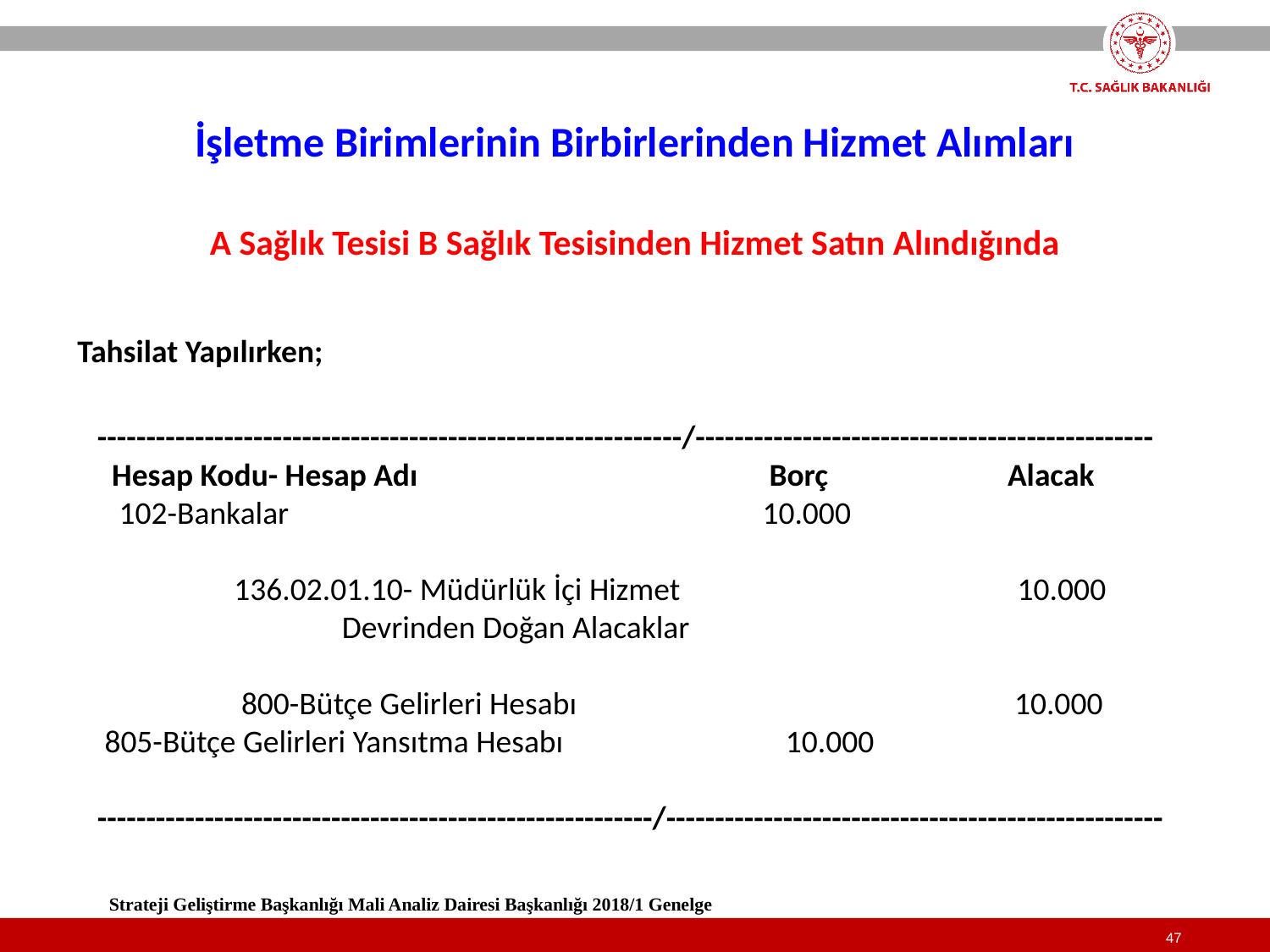

İşletme Birimlerinin Birbirlerinden Hizmet Alımları

A Sağlık Tesisi B Sağlık Tesisinden Hizmet Satın Alındığında
Tahsilat Yapılırken;
------------------------------------------------------------/-----------------------------------------------
  Hesap Kodu- Hesap Adı                                                 Borç                         Alacak
   102-Bankalar                                                                  10.000

                   136.02.01.10- Müdürlük İçi Hizmet                                               10.000
                                  Devrinden Doğan Alacaklar

                    800-Bütçe Gelirleri Hesabı                                                             10.000
 805-Bütçe Gelirleri Yansıtma Hesabı                               10.000

---------------------------------------------------------/---------------------------------------------------
Strateji Geliştirme Başkanlığı Mali Analiz Dairesi Başkanlığı 2018/1 Genelge